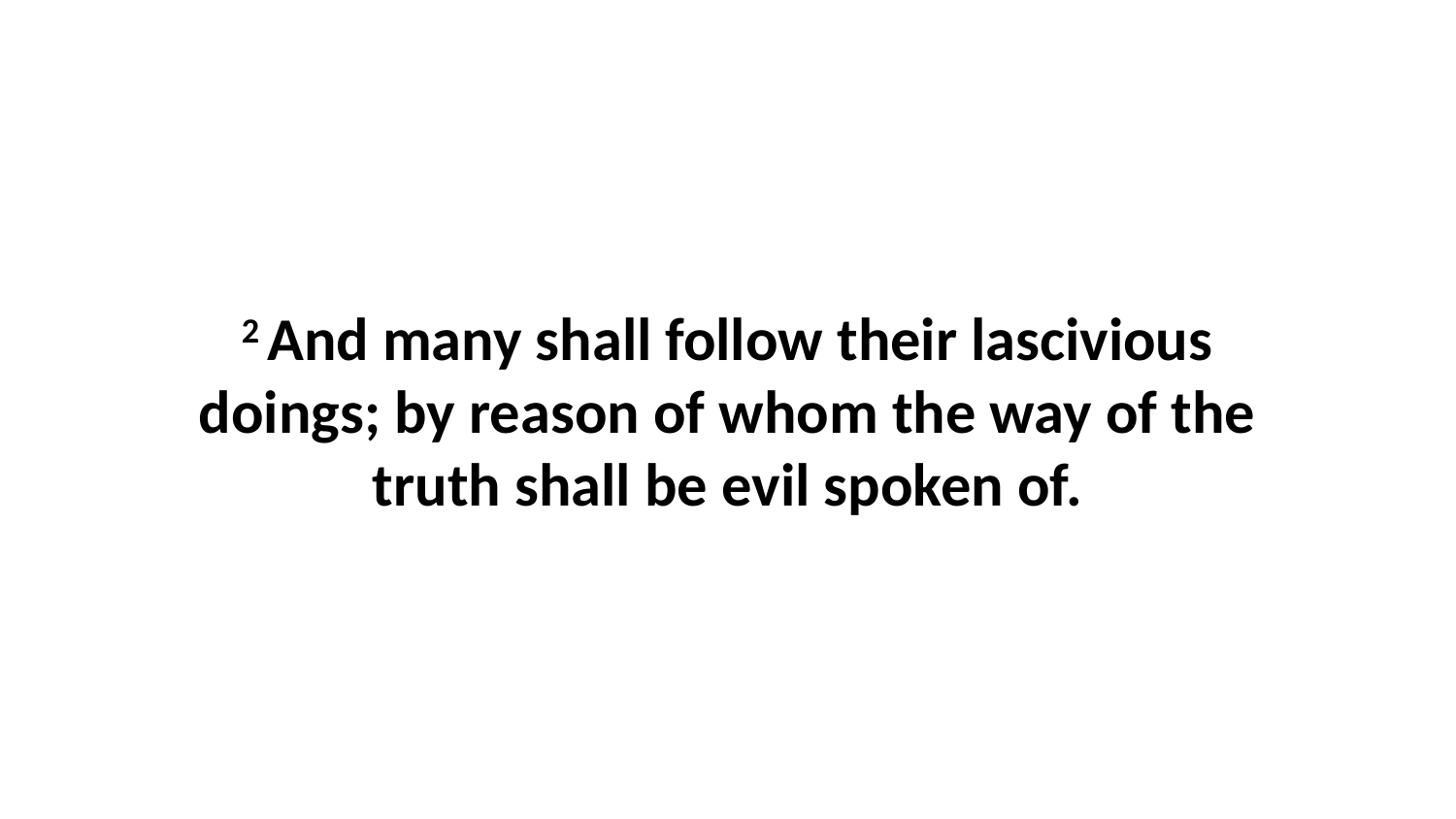

2 And many shall follow their lascivious doings; by reason of whom the way of the truth shall be evil spoken of.